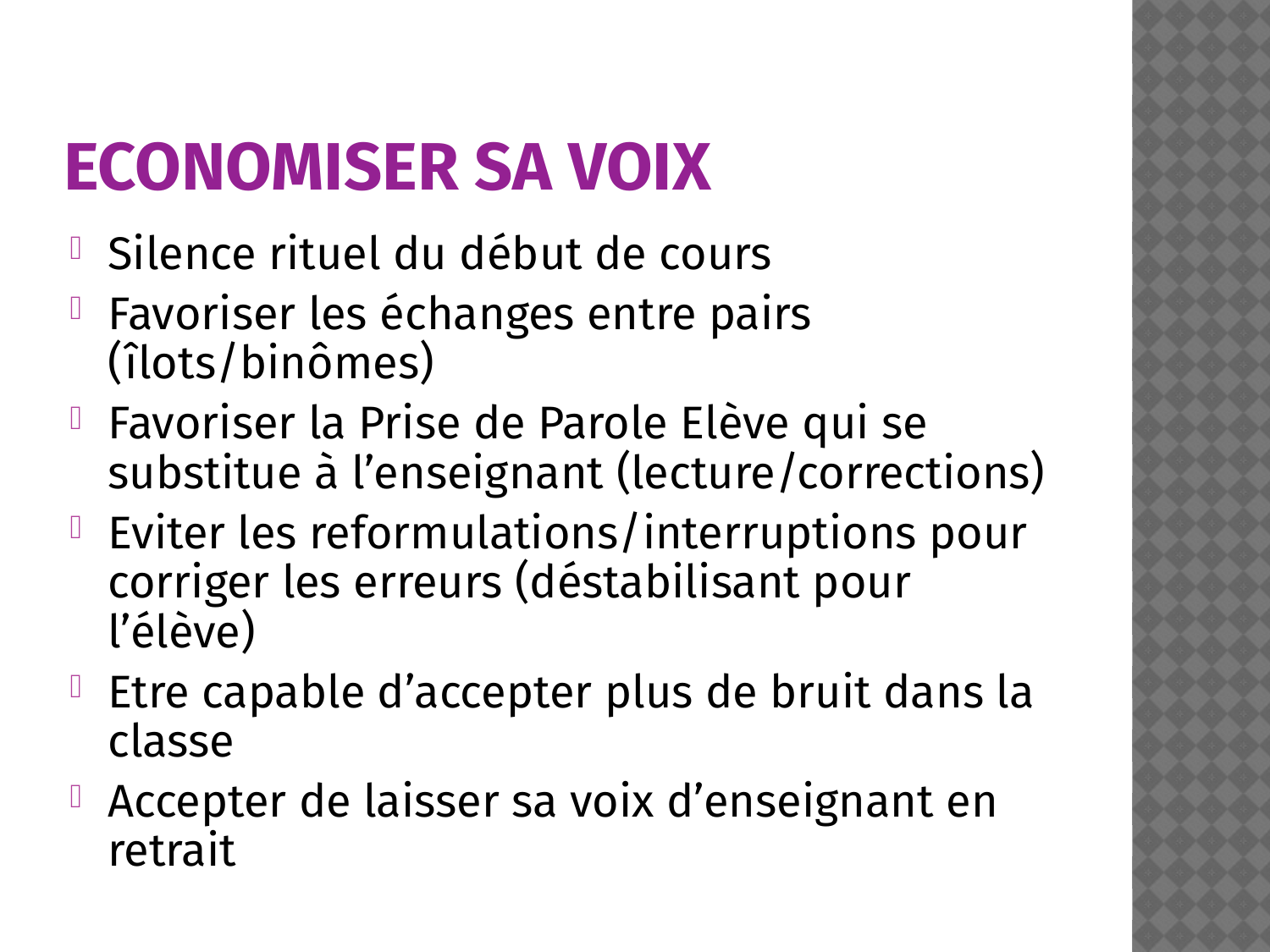

# Economiser sa voix
Silence rituel du début de cours
Favoriser les échanges entre pairs (îlots/binômes)
Favoriser la Prise de Parole Elève qui se substitue à l’enseignant (lecture/corrections)
Eviter les reformulations/interruptions pour corriger les erreurs (déstabilisant pour l’élève)
Etre capable d’accepter plus de bruit dans la classe
Accepter de laisser sa voix d’enseignant en retrait